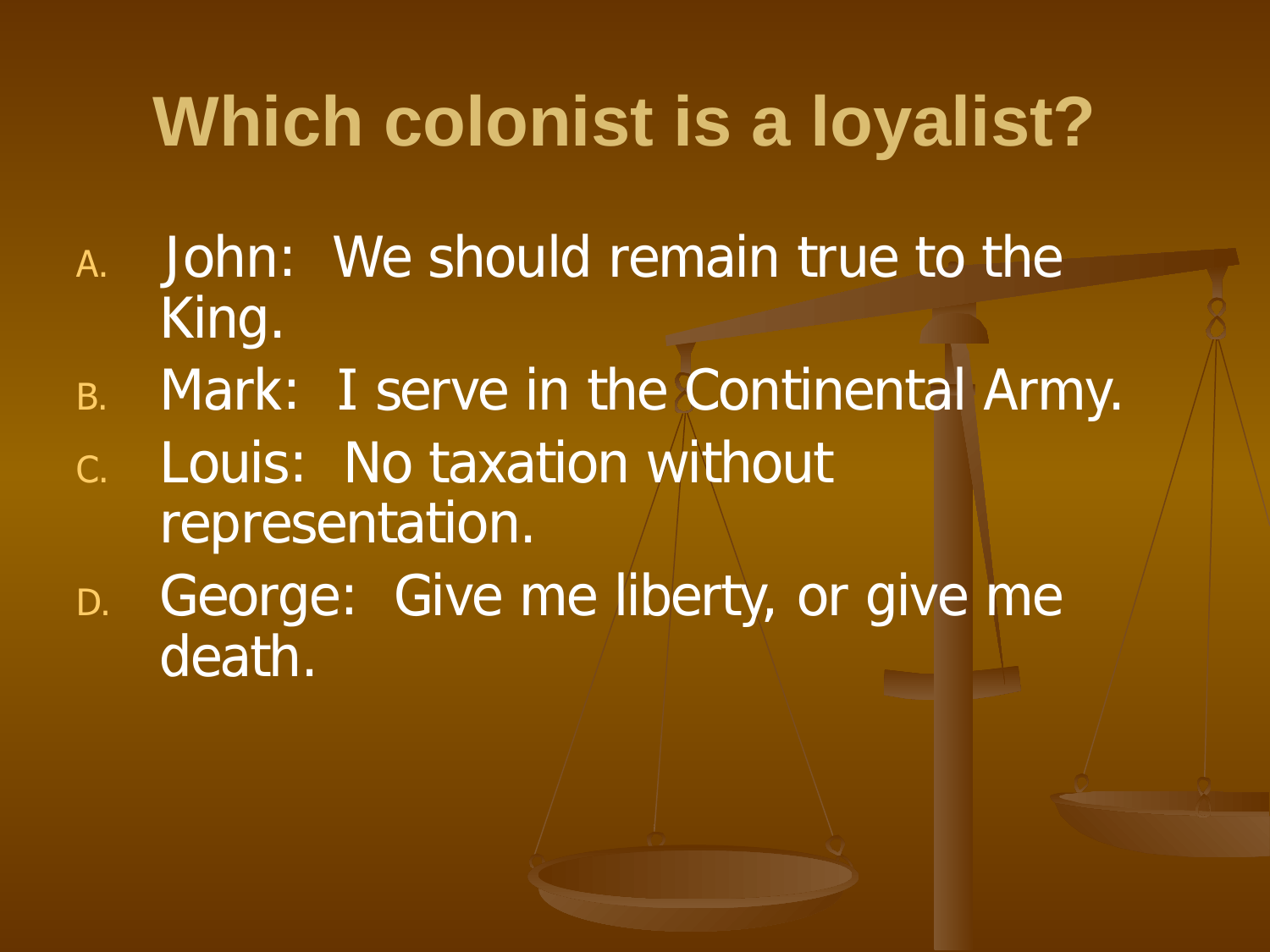

# Which colonist is a loyalist?
John:  We should remain true to the King.
Mark:  I serve in the Continental Army.
Louis:  No taxation without representation.
George:  Give me liberty, or give me death.